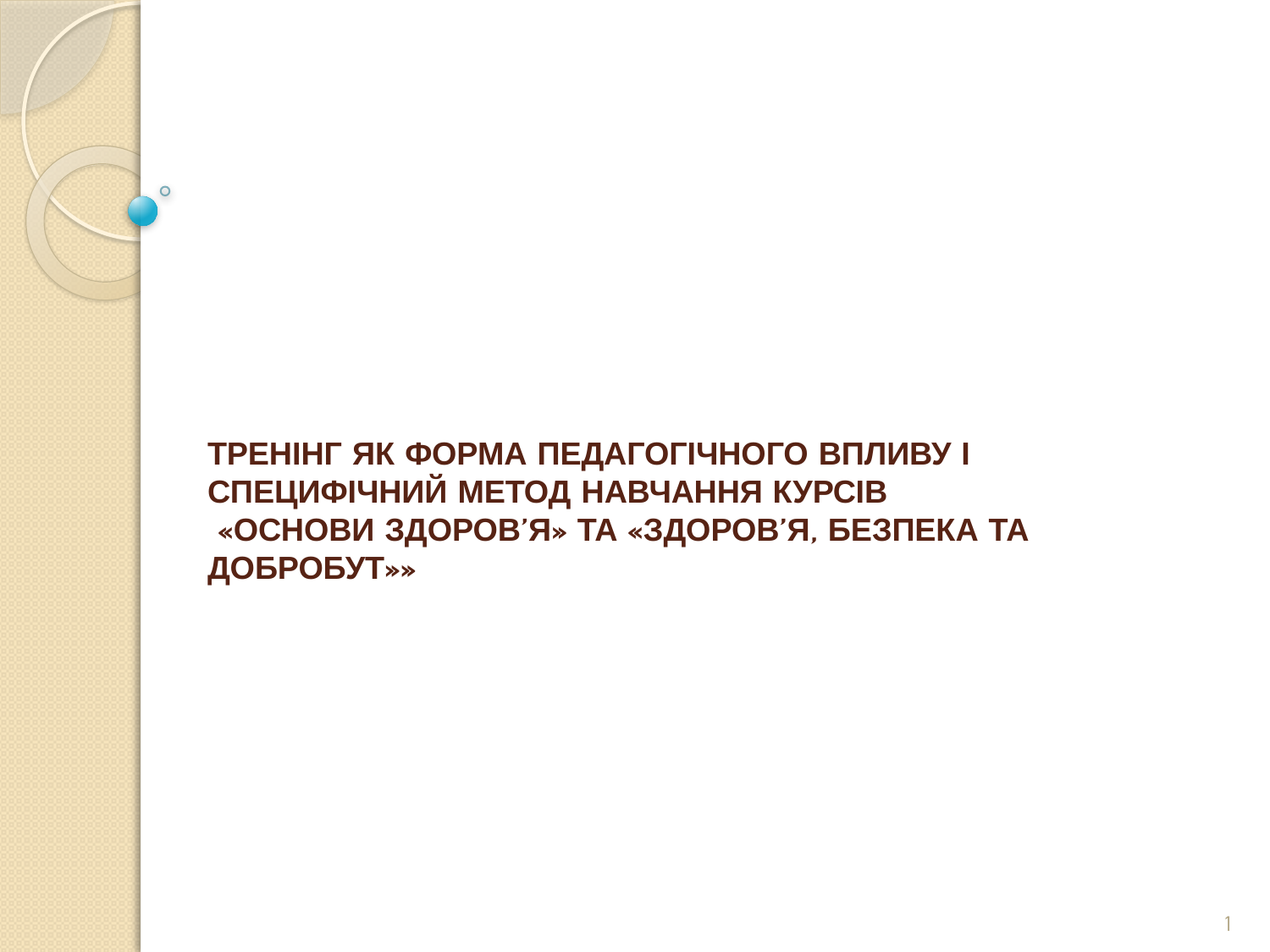

# ТРЕНІНГ ЯК ФОРМА ПЕДАГОГІЧНОГО ВПЛИВУ І СПЕЦИФІЧНИЙ МЕТОД НАВЧАННЯ КУРСІВ «ОСНОВИ ЗДОРОВ’Я» ТА «ЗДОРОВ’Я, БЕЗПЕКА ТА ДОБРОБУТ»»
1